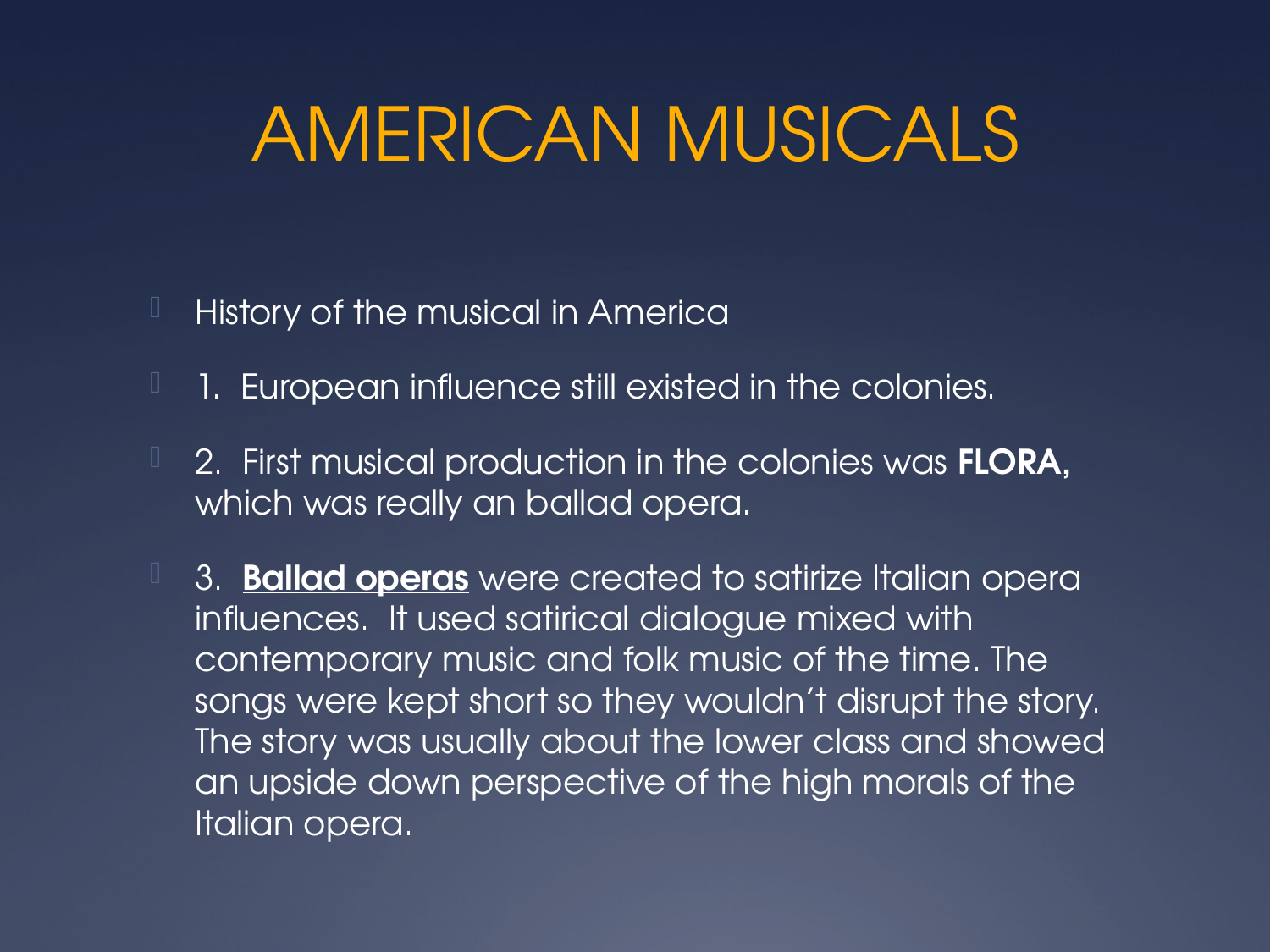

# AMERICAN MUSICALS
History of the musical in America
1.  European influence still existed in the colonies.
2.  First musical production in the colonies was FLORA, which was really an ballad opera.
3.  Ballad operas were created to satirize Italian opera influences.  It used satirical dialogue mixed with contemporary music and folk music of the time. The songs were kept short so they wouldn’t disrupt the story. The story was usually about the lower class and showed an upside down perspective of the high morals of the Italian opera.